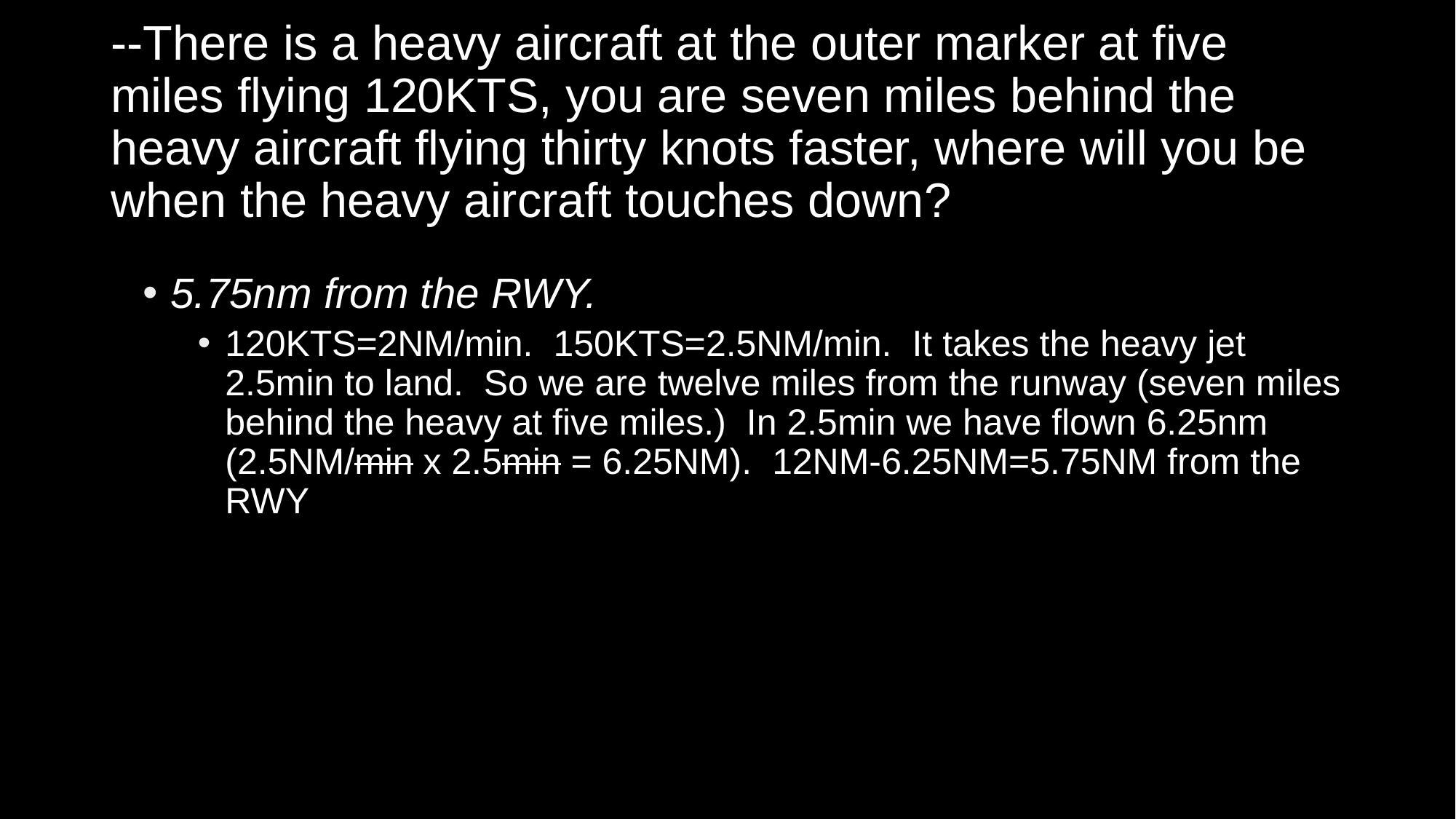

# --There is a heavy aircraft at the outer marker at five miles flying 120KTS, you are seven miles behind the heavy aircraft flying thirty knots faster, where will you be when the heavy aircraft touches down?
5.75nm from the RWY.
120KTS=2NM/min.  150KTS=2.5NM/min.  It takes the heavy jet 2.5min to land.  So we are twelve miles from the runway (seven miles behind the heavy at five miles.)  In 2.5min we have flown 6.25nm (2.5NM/min x 2.5min = 6.25NM).  12NM-6.25NM=5.75NM from the RWY